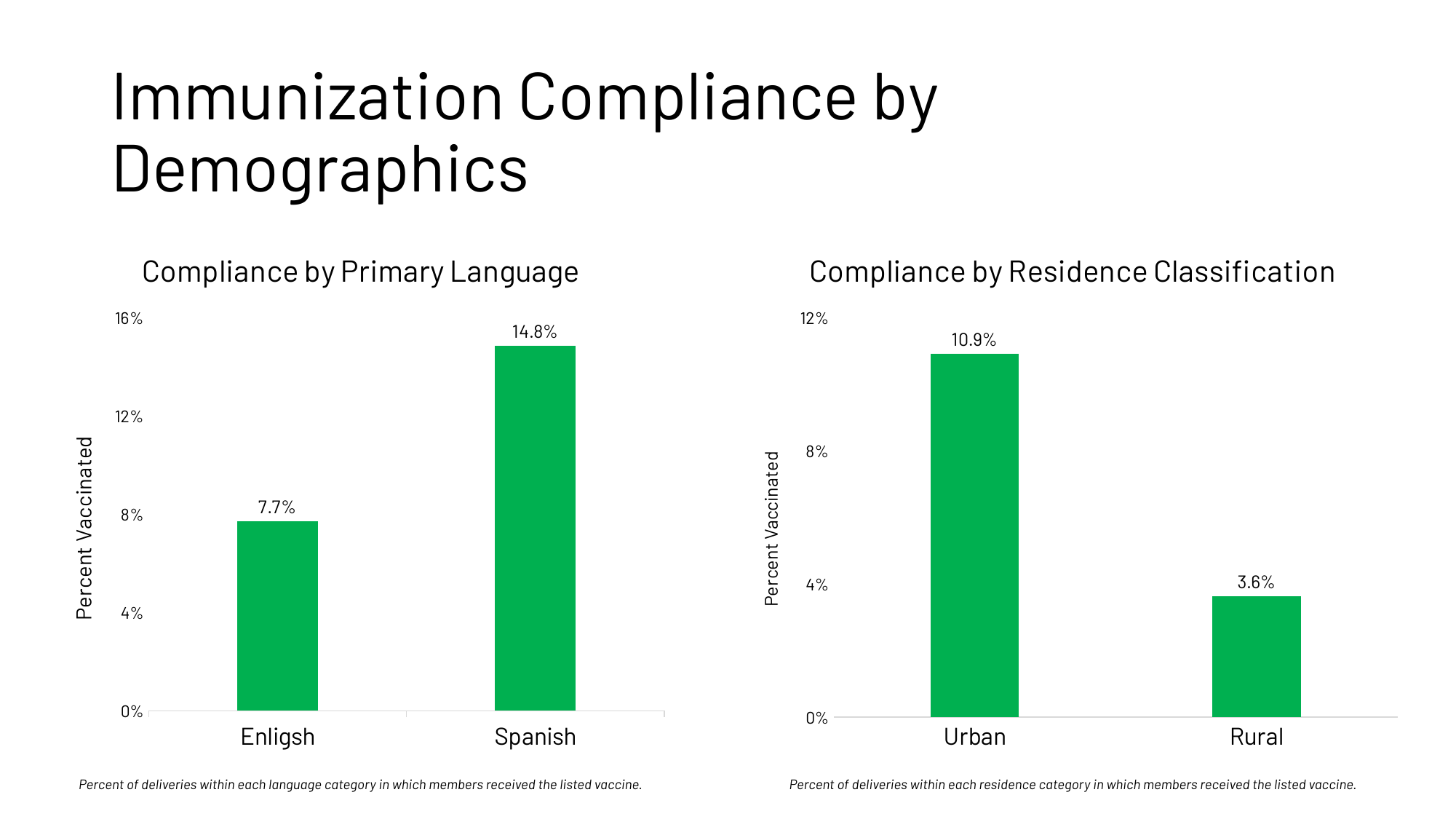

# Immunization Compliance by Demographics

### Chart: Compliance by Primary Language

| Category | Both Vaccines |
|---|---|
| Enligsh | 0.07713126 |
| Spanish | 0.1484375 |

### Chart: Compliance by Residence Classification

| Category | Both Vaccines |
|---|---|
| Urban | 0.1092 |
| Rural | 0.0364 |
Percent of deliveries within each language category in which members received the listed vaccine.
Percent of deliveries within each residence category in which members received the listed vaccine.